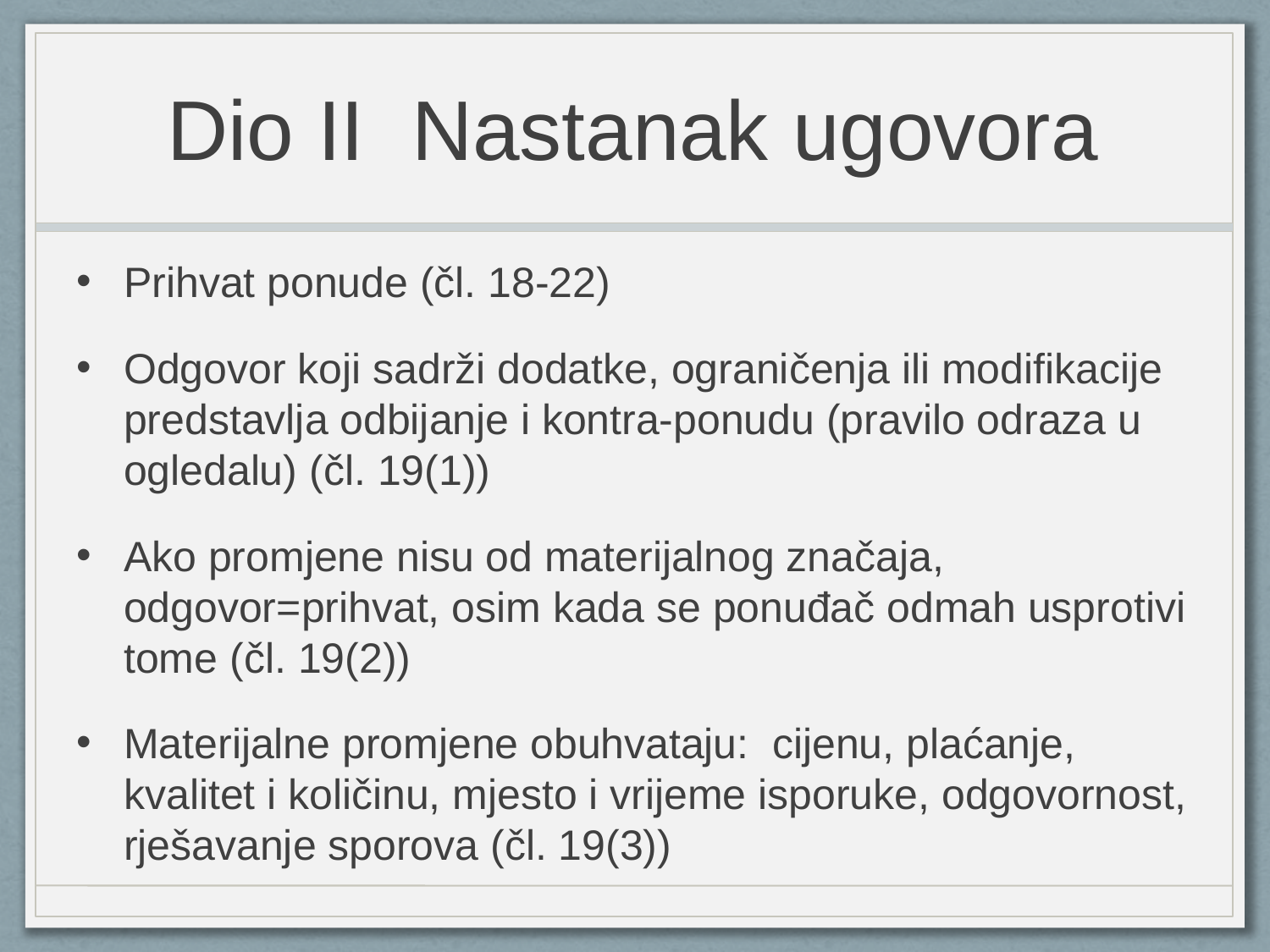

# Dio II  Nastanak ugovora
Prihvat ponude (čl. 18-22)
Odgovor koji sadrži dodatke, ograničenja ili modifikacije predstavlja odbijanje i kontra-ponudu (pravilo odraza u ogledalu) (čl. 19(1))
Ako promjene nisu od materijalnog značaja, odgovor=prihvat, osim kada se ponuđač odmah usprotivi tome (čl. 19(2))
Materijalne promjene obuhvataju:  cijenu, plaćanje, kvalitet i količinu, mjesto i vrijeme isporuke, odgovornost, rješavanje sporova (čl. 19(3))